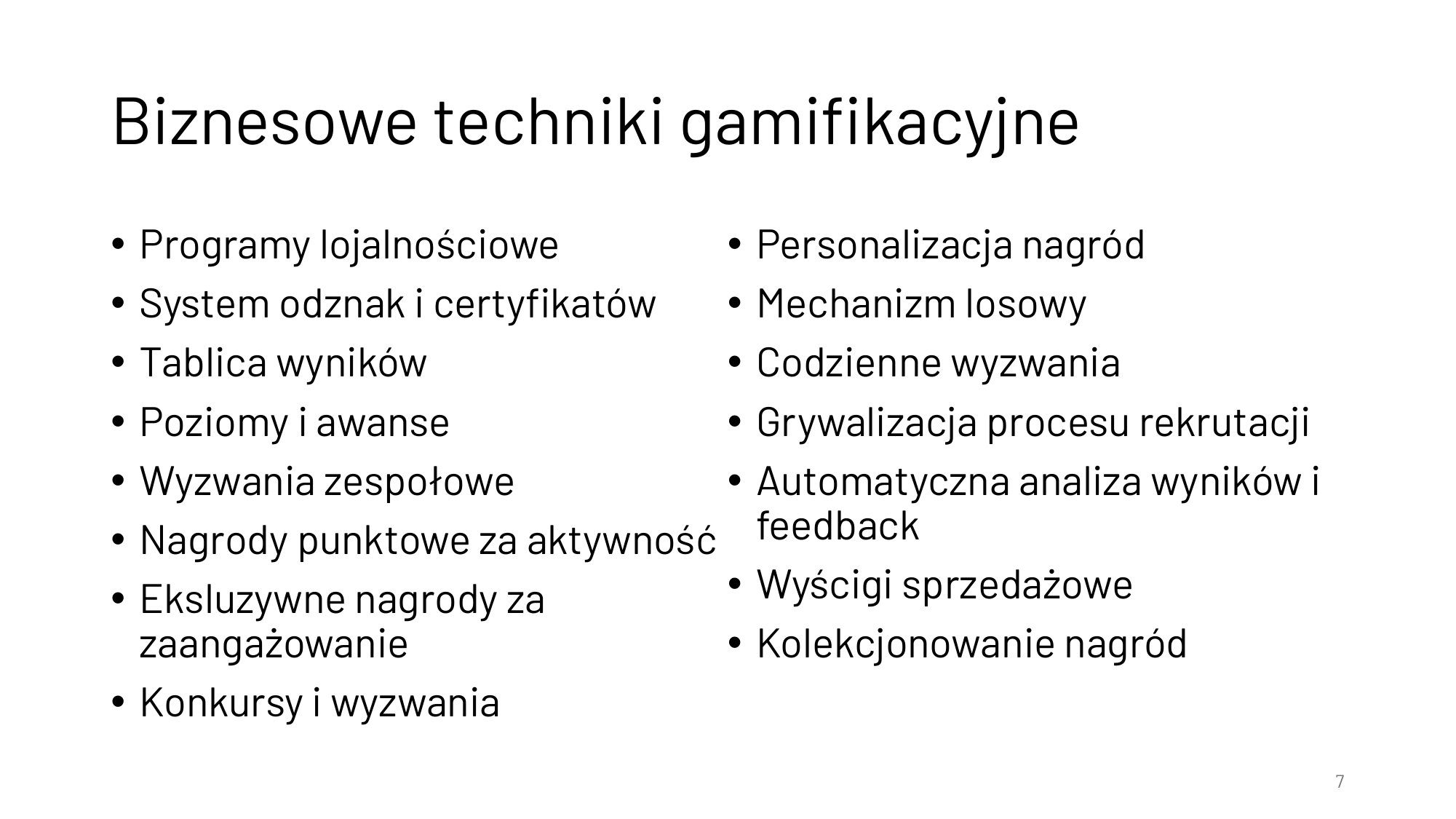

# Biznesowe techniki gamifikacyjne
Programy lojalnościowe
System odznak i certyfikatów
Tablica wyników
Poziomy i awanse
Wyzwania zespołowe
Nagrody punktowe za aktywność
Eksluzywne nagrody za zaangażowanie
Konkursy i wyzwania
Personalizacja nagród
Mechanizm losowy
Codzienne wyzwania
Grywalizacja procesu rekrutacji
Automatyczna analiza wyników i feedback
Wyścigi sprzedażowe
Kolekcjonowanie nagród

7